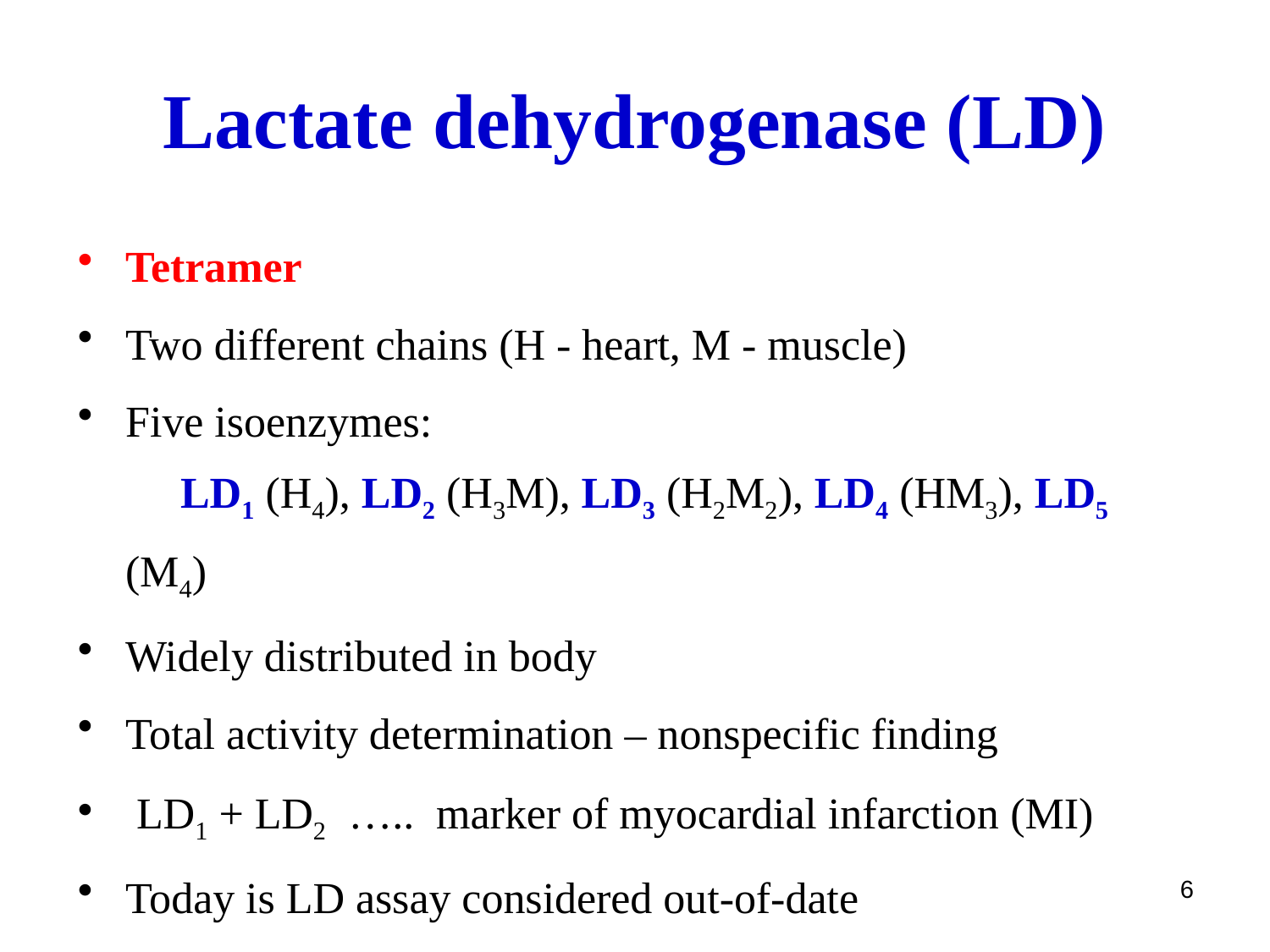

# Lactate dehydrogenase (LD)
Tetramer
Two different chains (H - heart, M - muscle)
Five isoenzymes:                                                                           LD1 (H4), LD2 (H3M), LD3 (H2M2), LD4 (HM3), LD5 (M4)
Widely distributed in body
Total activity determination – nonspecific finding
 LD1 + LD2  …..  marker of myocardial infarction (MI)
Today is LD assay considered out-of-date
6